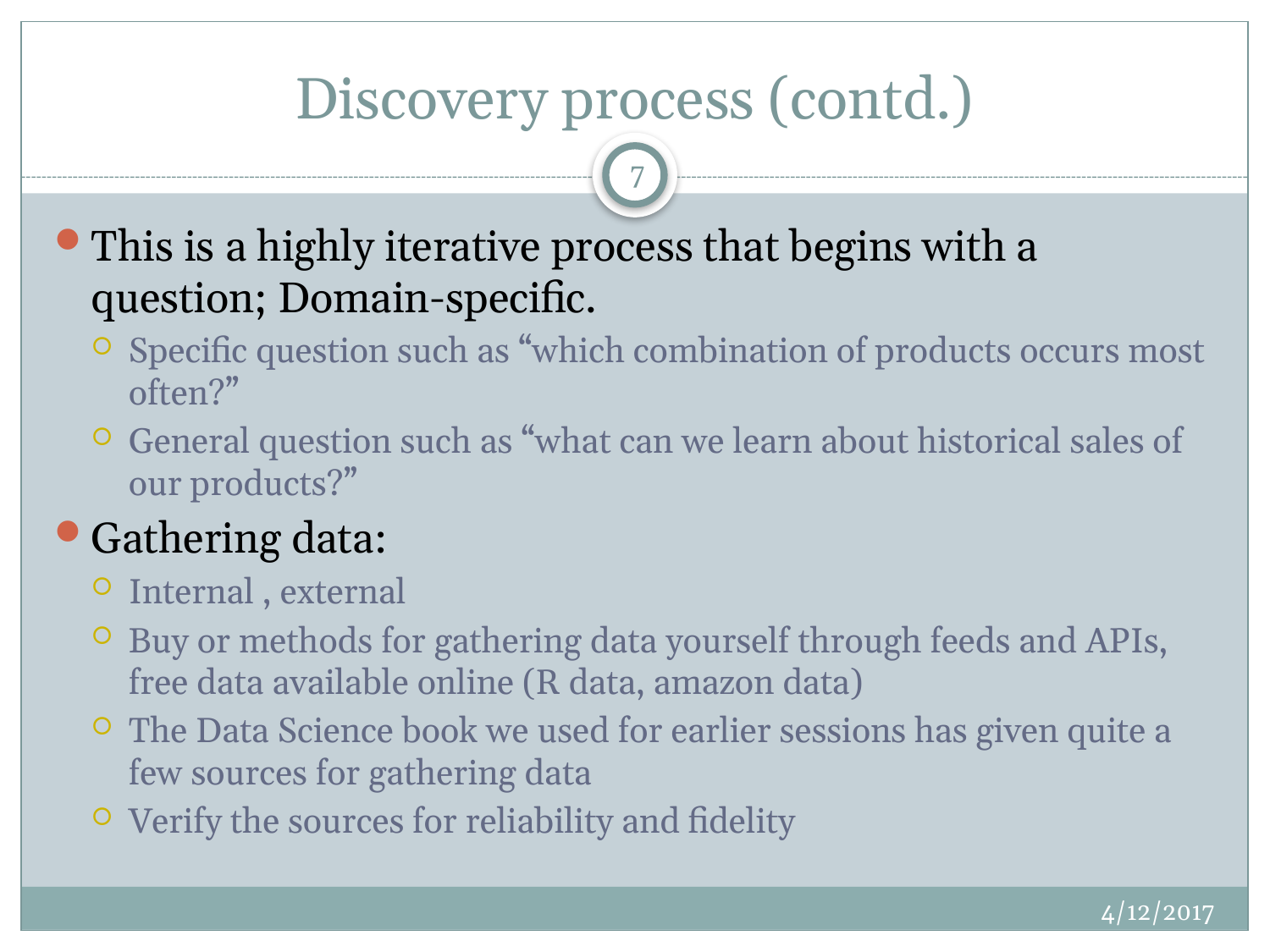

# Discovery process (contd.)
7
This is a highly iterative process that begins with a question; Domain-specific.
Specific question such as “which combination of products occurs most often?”
General question such as “what can we learn about historical sales of our products?”
Gathering data:
Internal , external
Buy or methods for gathering data yourself through feeds and APIs, free data available online (R data, amazon data)
The Data Science book we used for earlier sessions has given quite a few sources for gathering data
Verify the sources for reliability and fidelity
4/12/2017